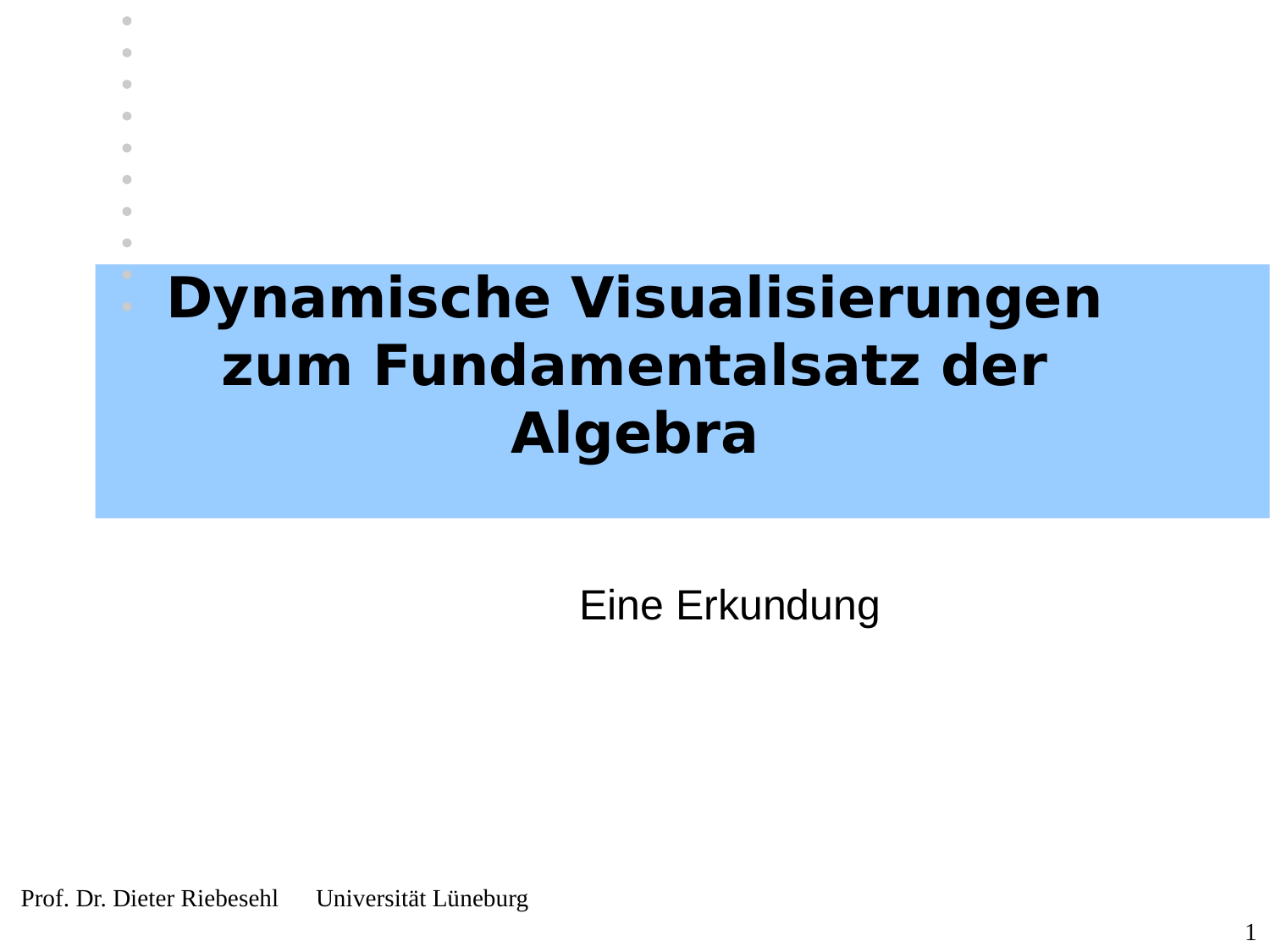

# Dynamische Visualisierungen zum Fundamentalsatz der Algebra
Eine Erkundung
Prof. Dr. Dieter Riebesehl      Universität Lüneburg
1